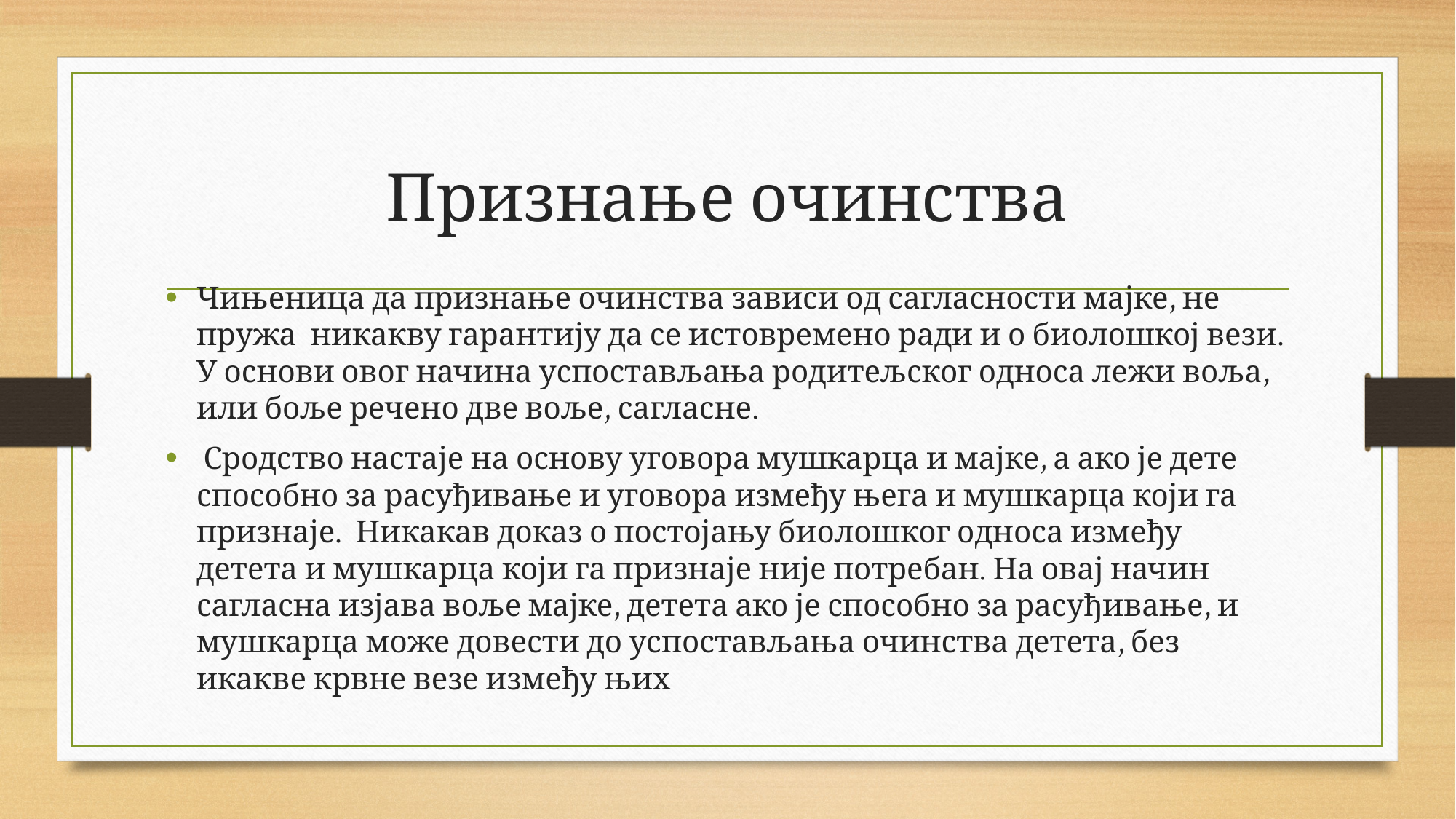

# Признање очинства
Чињеница да признање очинства зависи од сагласности мајке, не пружа  никакву гарантију да се истовремено ради и о биолошкој вези. У основи овог начина успостављања родитељског односа лежи воља, или боље речено две воље, сагласне.
 Сродство настаје на основу уговора мушкарца и мајке, а ако је дете способно за расуђивање и уговора између њега и мушкарца који га признаје.  Никакав доказ о постојању биолошког односа између детета и мушкарца који га признаје није потребан. На овај начин сагласна изјава воље мајке, детета ако је способно за расуђивање, и мушкарца може довести до успостављања очинства детета, без икакве крвне везе између њих